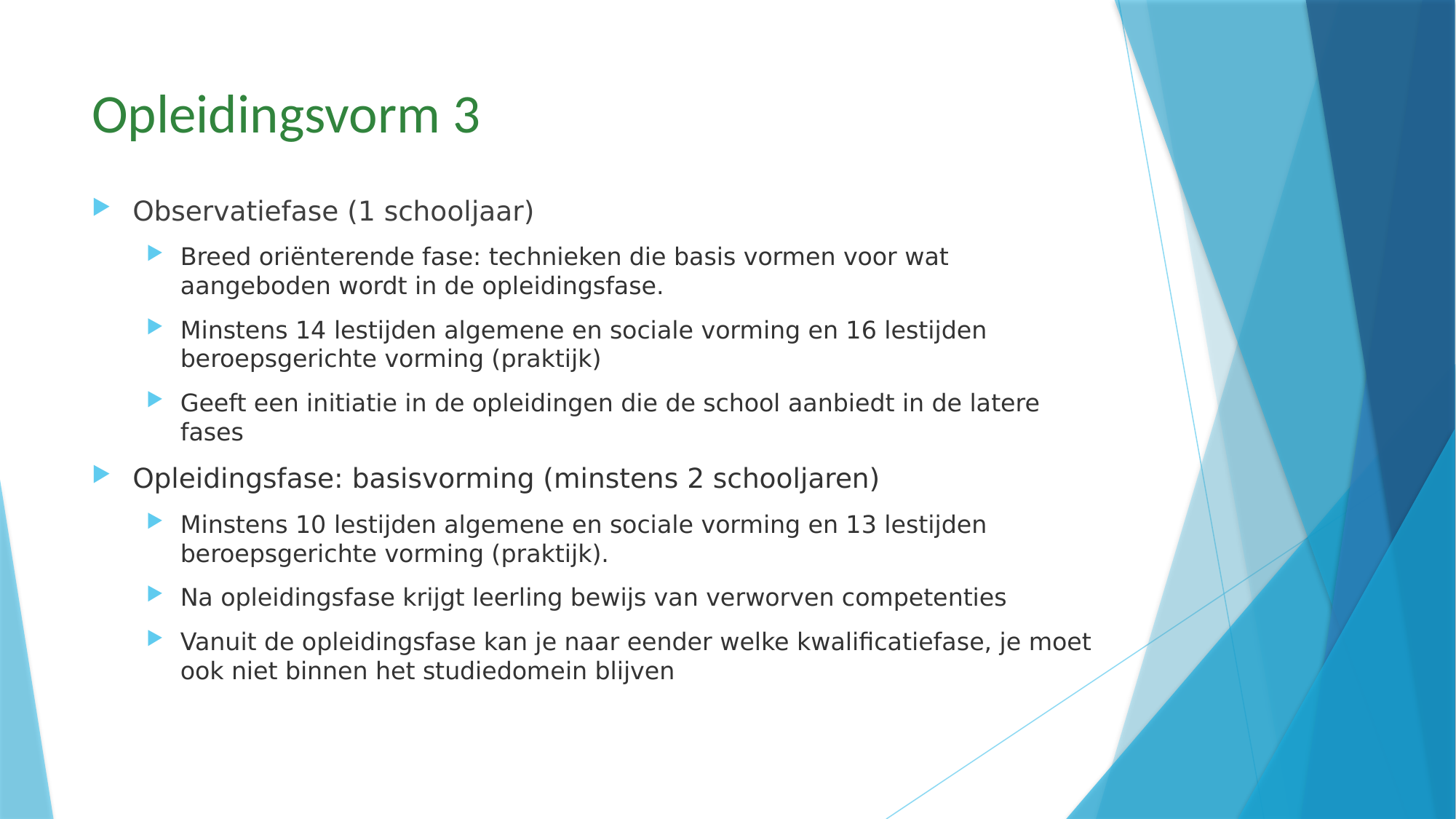

# Opleidingsvorm 3
Observatiefase (1 schooljaar)
Breed oriënterende fase: technieken die basis vormen voor wat aangeboden wordt in de opleidingsfase.
Minstens 14 lestijden algemene en sociale vorming en 16 lestijden beroepsgerichte vorming (praktijk)
Geeft een initiatie in de opleidingen die de school aanbiedt in de latere fases
Opleidingsfase: basisvorming (minstens 2 schooljaren)
Minstens 10 lestijden algemene en sociale vorming en 13 lestijden beroepsgerichte vorming (praktijk).
Na opleidingsfase krijgt leerling bewijs van verworven competenties
Vanuit de opleidingsfase kan je naar eender welke kwalificatiefase, je moet ook niet binnen het studiedomein blijven